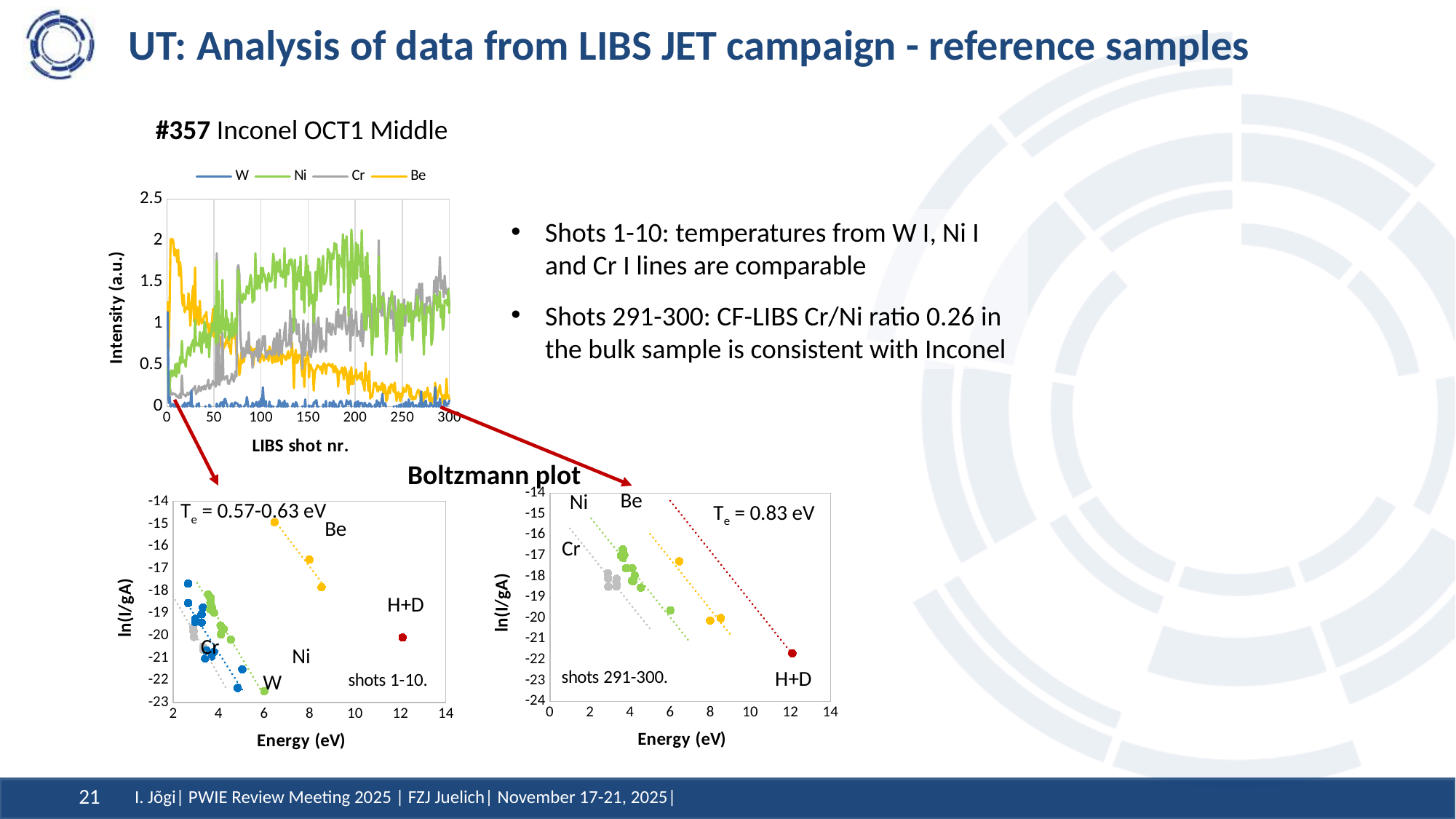

# UT: Analysis of data from LIBS JET campaign - reference samples
#357 Inconel OCT1 Middle

### Chart

| Category | W | Ni | Cr | Be |
|---|---|---|---|---|
Shots 1-10: temperatures from W I, Ni I and Cr I lines are comparable
Shots 291-300: CF-LIBS Cr/Ni ratio 0.26 in the bulk sample is consistent with Inconel
Boltzmann plot

### Chart

| Category |  |  |  |  |  |  |  |
|---|---|---|---|---|---|---|---|

### Chart

| Category |  |  |  |  |  |
|---|---|---|---|---|---|
Te = 0.57-0.63 eV
Te = 0.83 eV
I. Jõgi| PWIE Review Meeting 2025 | FZJ Juelich| November 17-21, 2025|

21